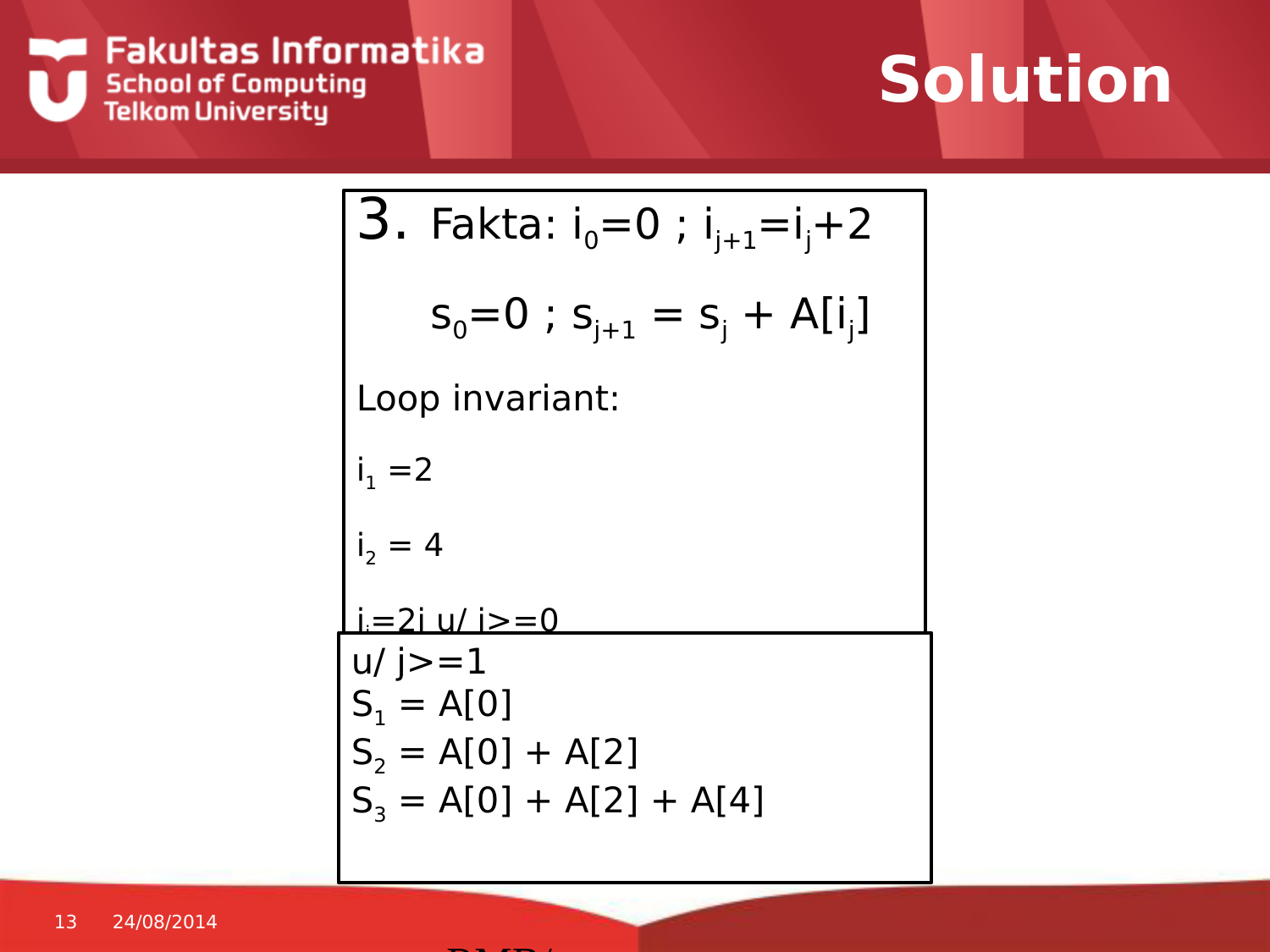

# Solution
Fakta: i0=0 ; ij+1=ij+2
	s0=0 ; sj+1 = sj + A[ij]
Loop invariant:
i1 =2
i2 = 4
ij=2j u/ j>=0
u/ j>=1
S1 = A[0]
S2 = A[0] + A[2]
S3 = A[0] + A[2] + A[4]

13
24/08/2014
RMB/correctness proof Excercise